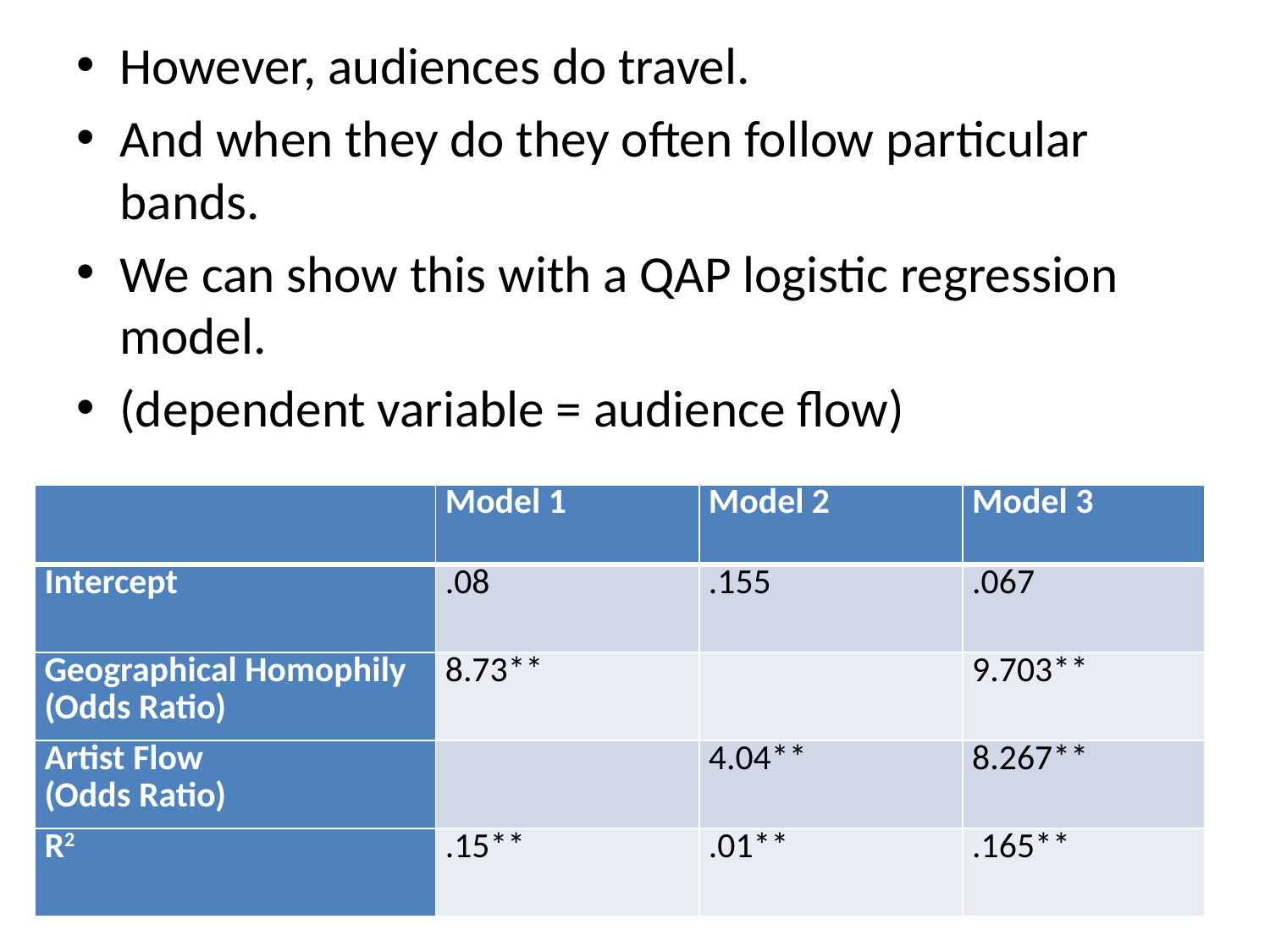

However, audiences do travel.
And when they do they often follow particular bands.
We can show this with a QAP logistic regression model.
(dependent variable = audience flow)

|  | Model 1 | Model 2 | Model 3 |
| --- | --- | --- | --- |
| Intercept | .08 | .155 | .067 |
| Geographical Homophily (Odds Ratio) | 8.73\*\* |  | 9.703\*\* |
| Artist Flow (Odds Ratio) |  | 4.04\*\* | 8.267\*\* |
| R2 | .15\*\* | .01\*\* | .165\*\* |